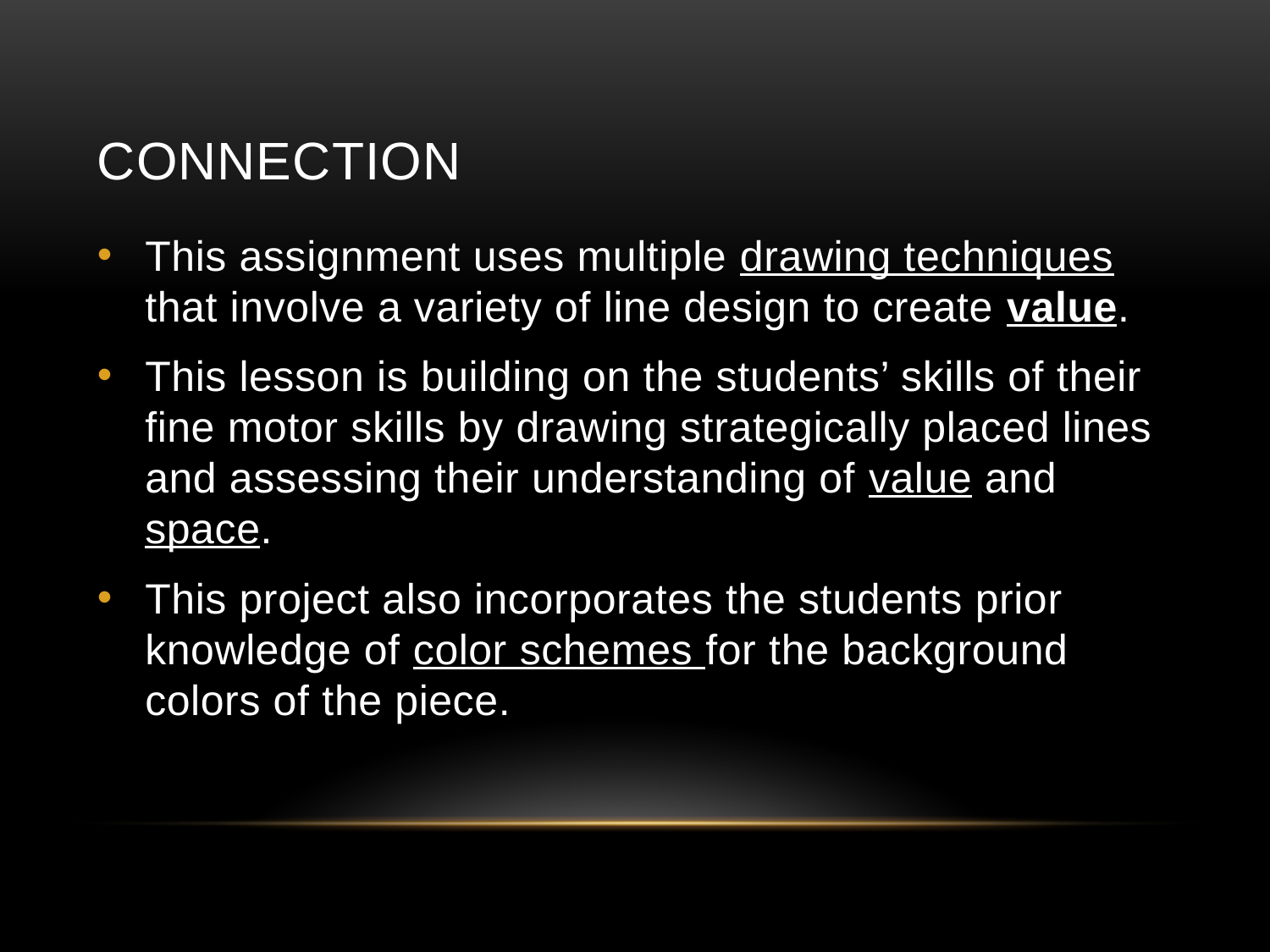

# Connection
This assignment uses multiple drawing techniques that involve a variety of line design to create value.
This lesson is building on the students’ skills of their fine motor skills by drawing strategically placed lines and assessing their understanding of value and space.
This project also incorporates the students prior knowledge of color schemes for the background colors of the piece.